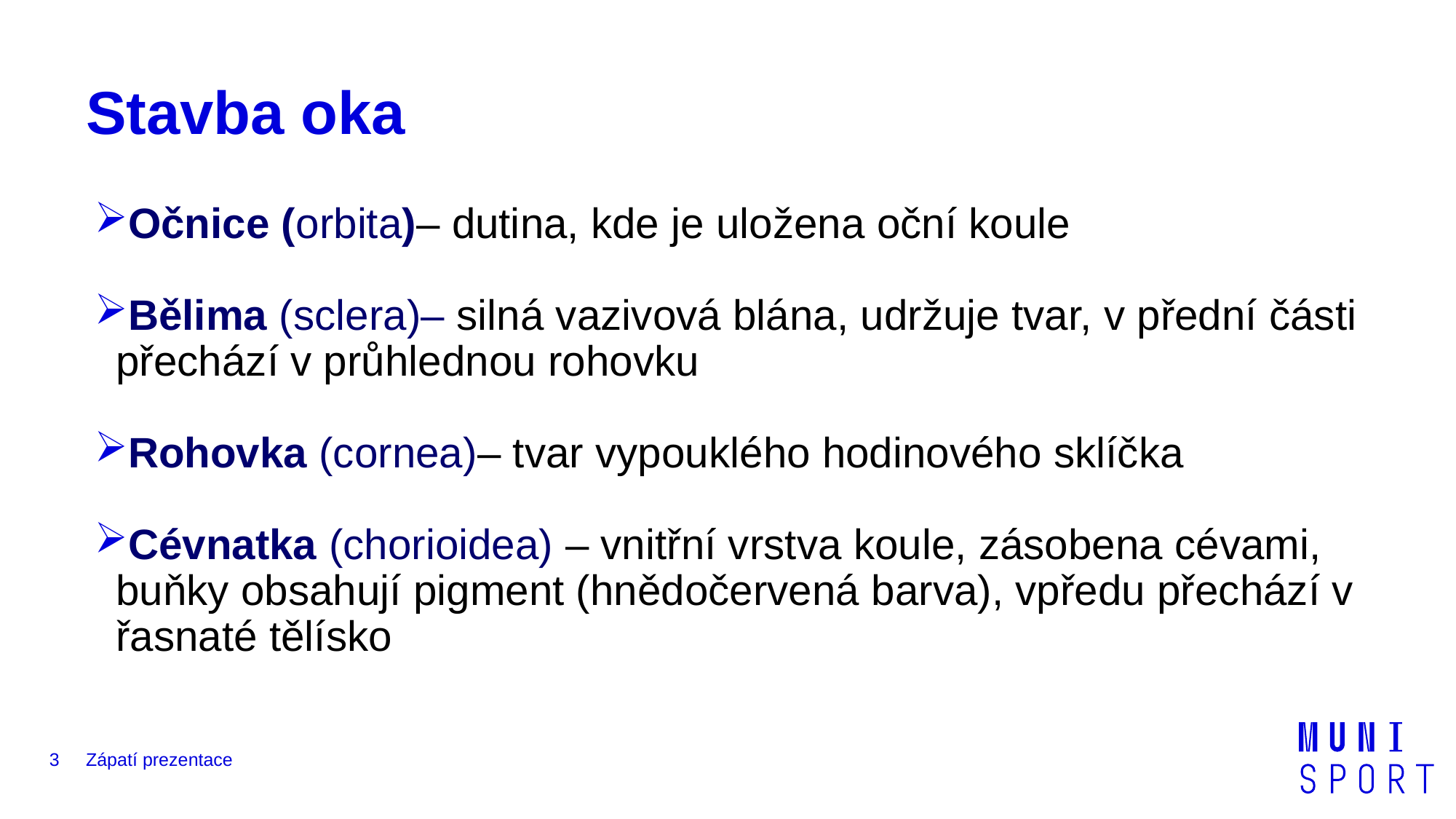

# Stavba oka
Očnice (orbita)– dutina, kde je uložena oční koule

Bělima (sclera)– silná vazivová blána, udržuje tvar, v přední části přechází v průhlednou rohovku

Rohovka (cornea)– tvar vypouklého hodinového sklíčka

Cévnatka (chorioidea) – vnitřní vrstva koule, zásobena cévami, buňky obsahují pigment (hnědočervená barva), vpředu přechází v řasnaté tělísko

3
Zápatí prezentace